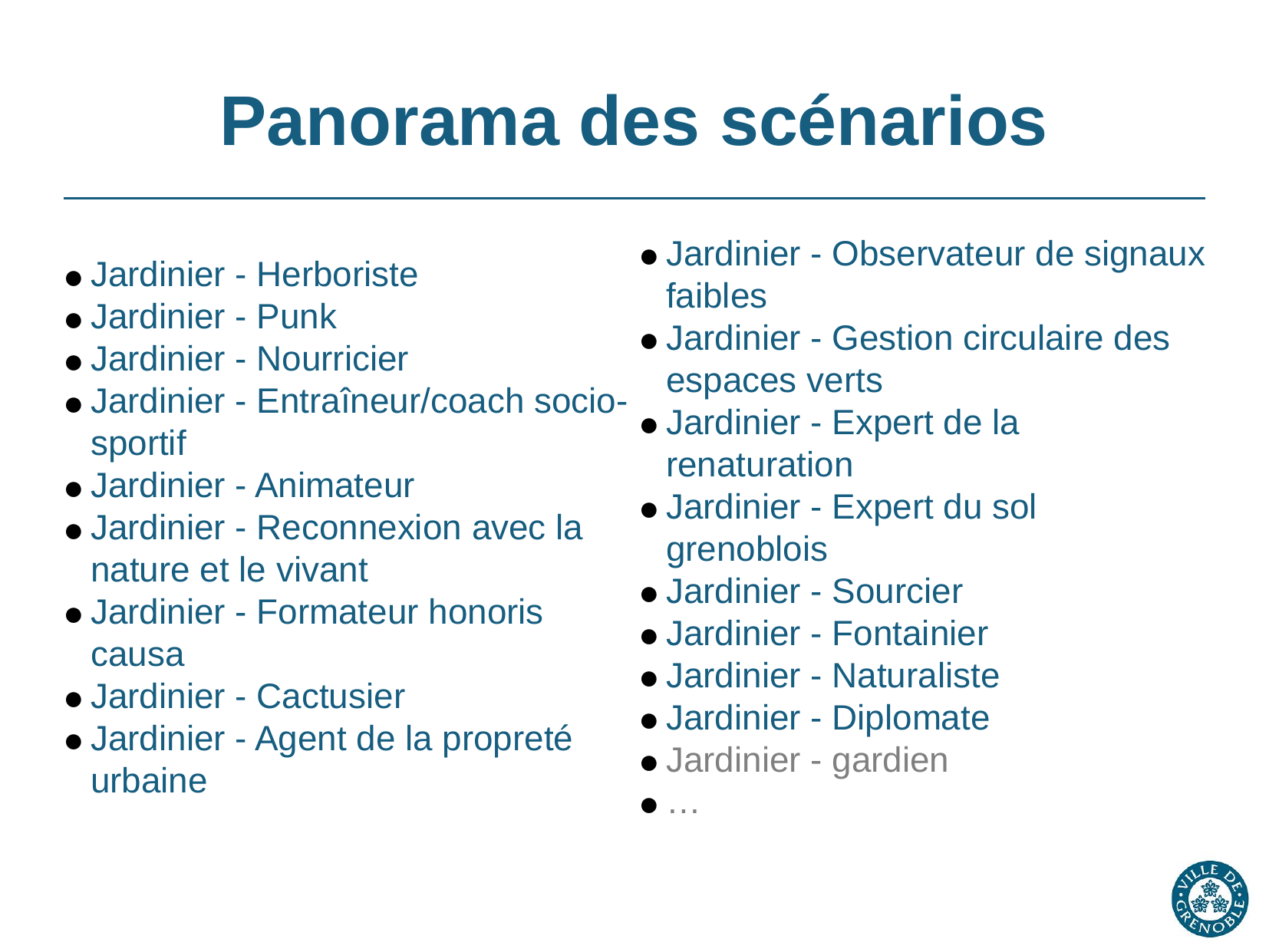

Panorama des scénarios
Jardinier - Herboriste
Jardinier - Punk
Jardinier - Nourricier
Jardinier - Entraîneur/coach socio-sportif
Jardinier - Animateur
Jardinier - Reconnexion avec la nature et le vivant
Jardinier - Formateur honoris causa
Jardinier - Cactusier
Jardinier - Agent de la propreté urbaine
Jardinier - Observateur de signaux faibles
Jardinier - Gestion circulaire des espaces verts
Jardinier - Expert de la renaturation
Jardinier - Expert du sol grenoblois
Jardinier - Sourcier
Jardinier - Fontainier
Jardinier - Naturaliste
Jardinier - Diplomate
Jardinier - gardien
…